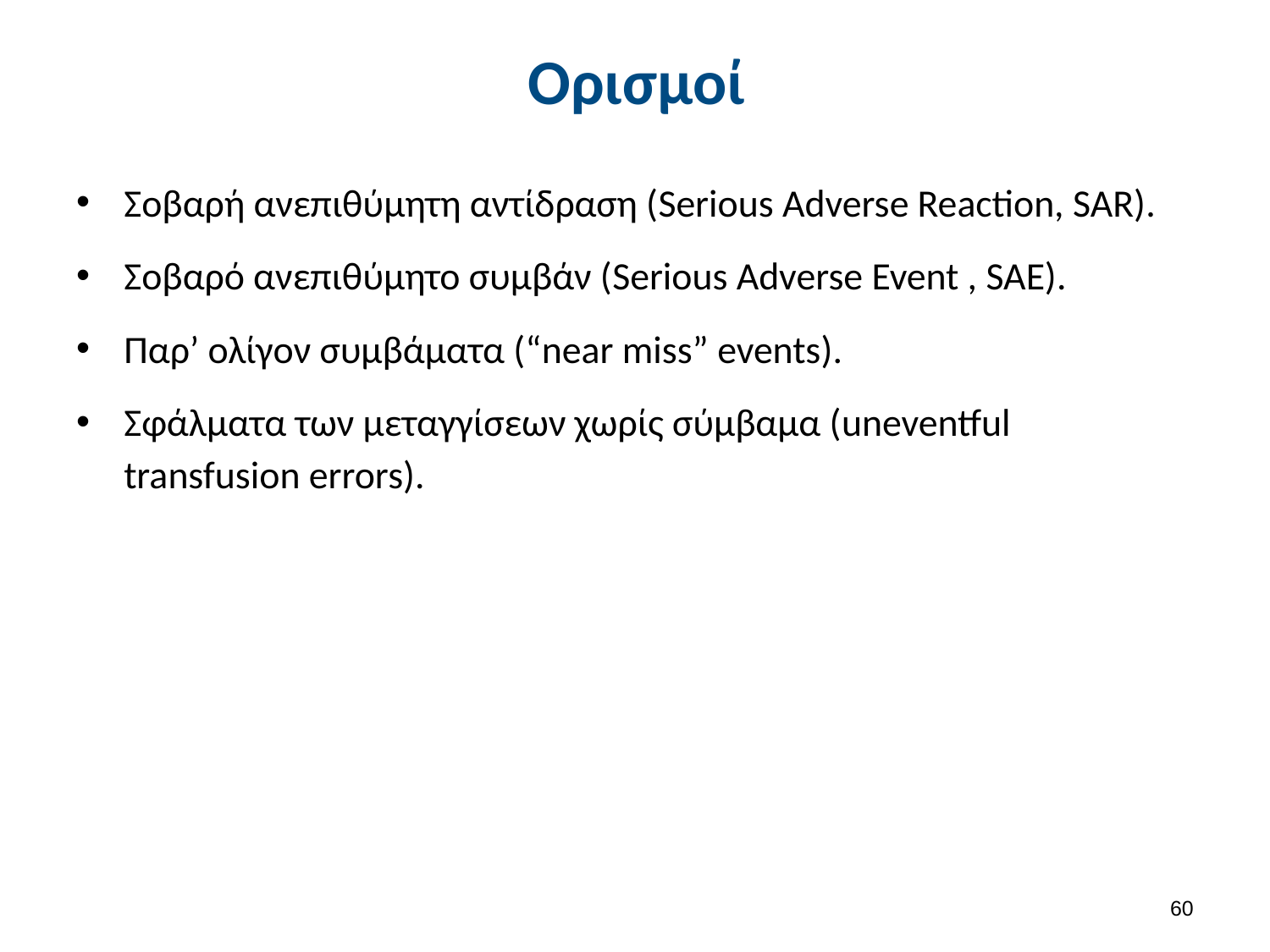

# Ορισμοί
Σοβαρή ανεπιθύμητη αντίδραση (Serious Adverse Reaction, SAR).
Σοβαρό ανεπιθύμητο συμβάν (Serious Adverse Event , SAE).
Παρ’ ολίγον συμβάματα (“near miss” events).
Σφάλματα των μεταγγίσεων χωρίς σύμβαμα (uneventful transfusion errors).
60